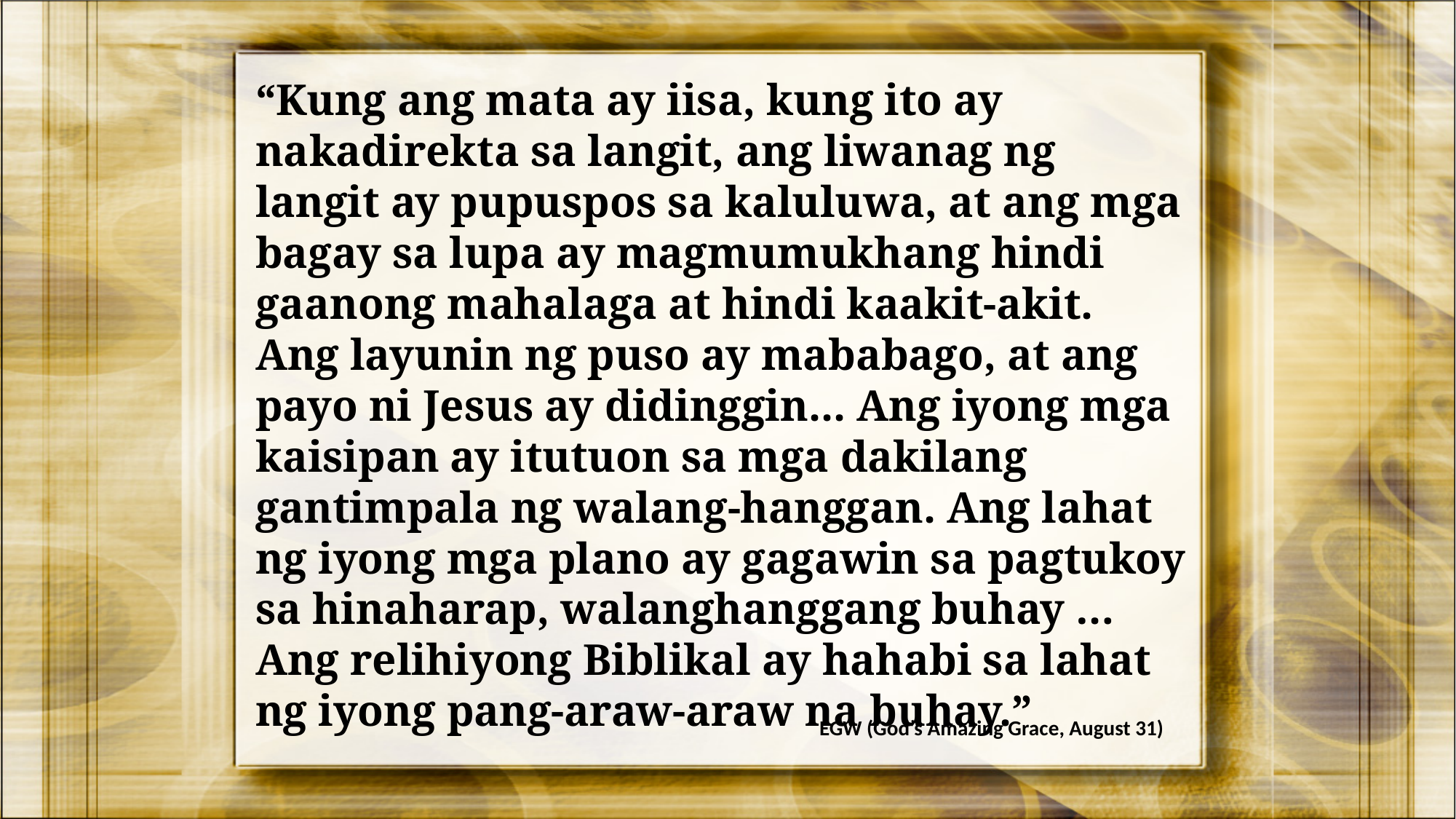

“Kung ang mata ay iisa, kung ito ay nakadirekta sa langit, ang liwanag ng langit ay pupuspos sa kaluluwa, at ang mga bagay sa lupa ay magmumukhang hindi gaanong mahalaga at hindi kaakit-akit. Ang layunin ng puso ay mababago, at ang payo ni Jesus ay didinggin... Ang iyong mga kaisipan ay itutuon sa mga dakilang gantimpala ng walang-hanggan. Ang lahat ng iyong mga plano ay gagawin sa pagtukoy sa hinaharap, walanghanggang buhay …Ang relihiyong Biblikal ay hahabi sa lahat ng iyong pang-araw-araw na buhay.”
EGW (God’s Amazing Grace, August 31)